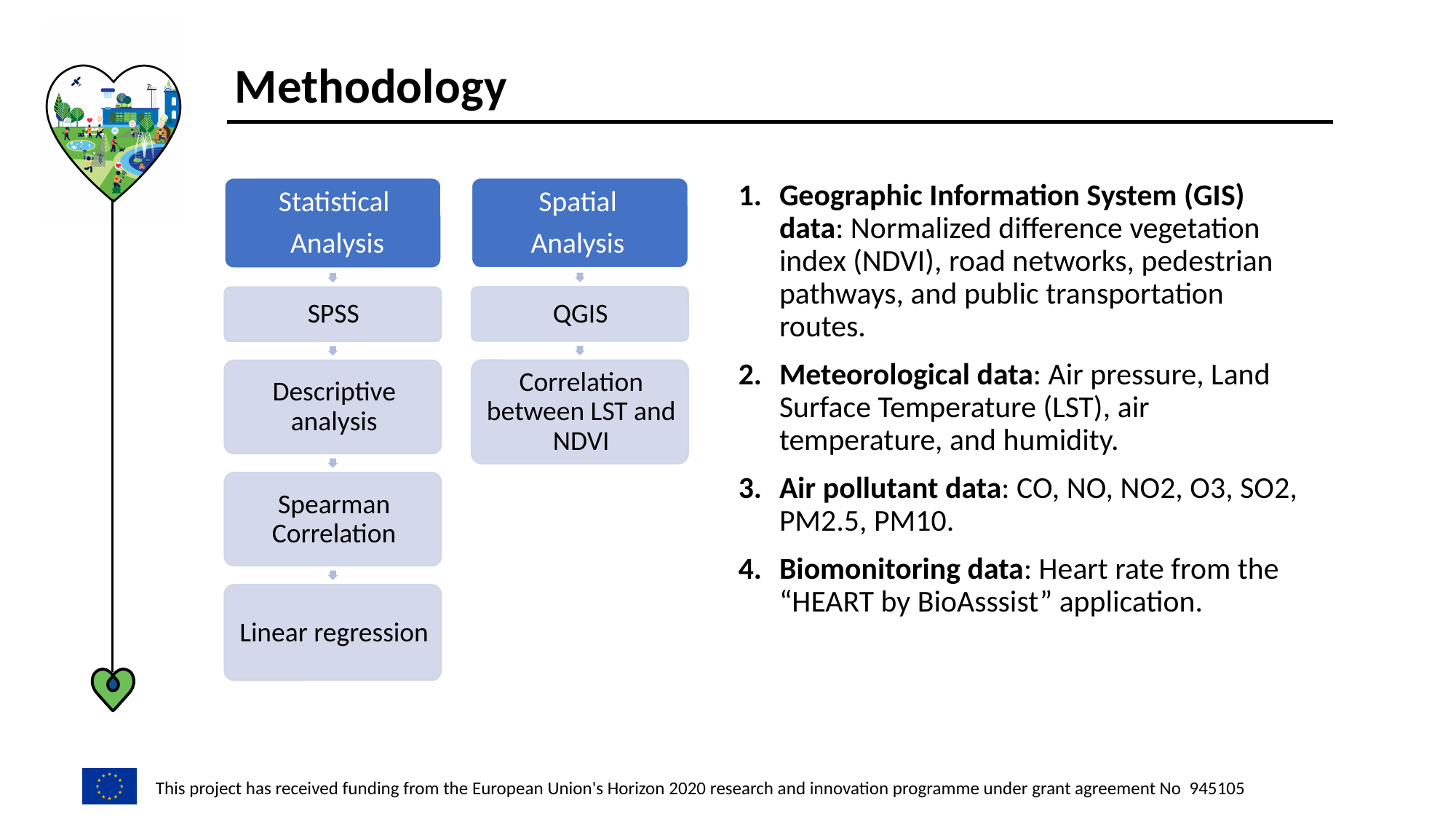

Methodology

Geographic Information System (GIS) data: Normalized difference vegetation index (NDVI), road networks, pedestrian pathways, and public transportation routes.
Meteorological data: Air pressure, Land Surface Temperature (LST), air temperature, and humidity.
Air pollutant data: CO, NO, NO2, O3, SO2, PM2.5, PM10.
Biomonitoring data: Heart rate from the “HEART by BioAsssist” application.
Statistical
 Analysis
SPSS
Descriptive analysis
Spearman Correlation
Linear regression
Spatial
Analysis
QGIS
Correlation between LST and NDVI